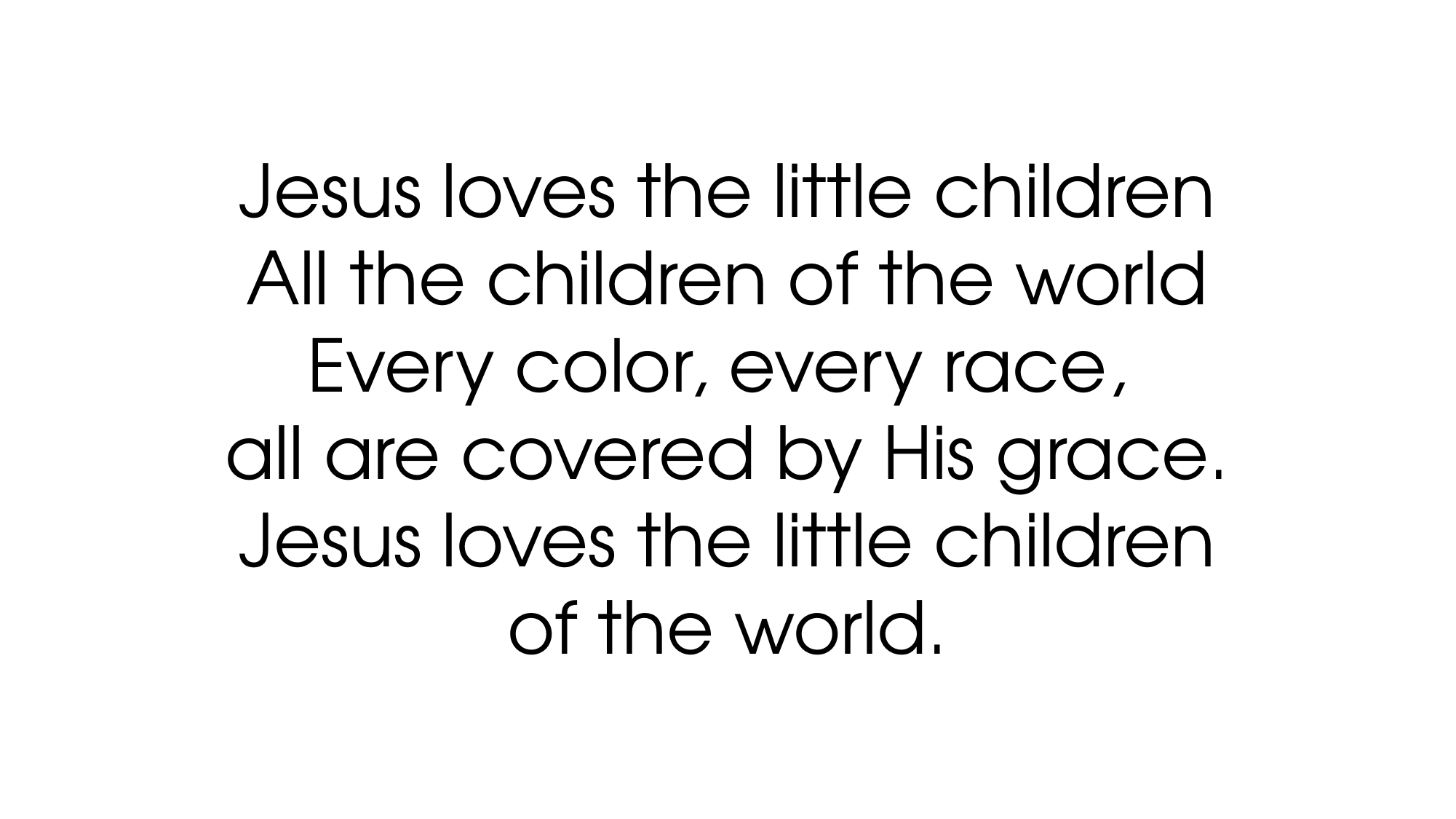

Jesus loves the little children
All the children of the world
Every color, every race,
all are covered by His grace.
Jesus loves the little children
of the world.